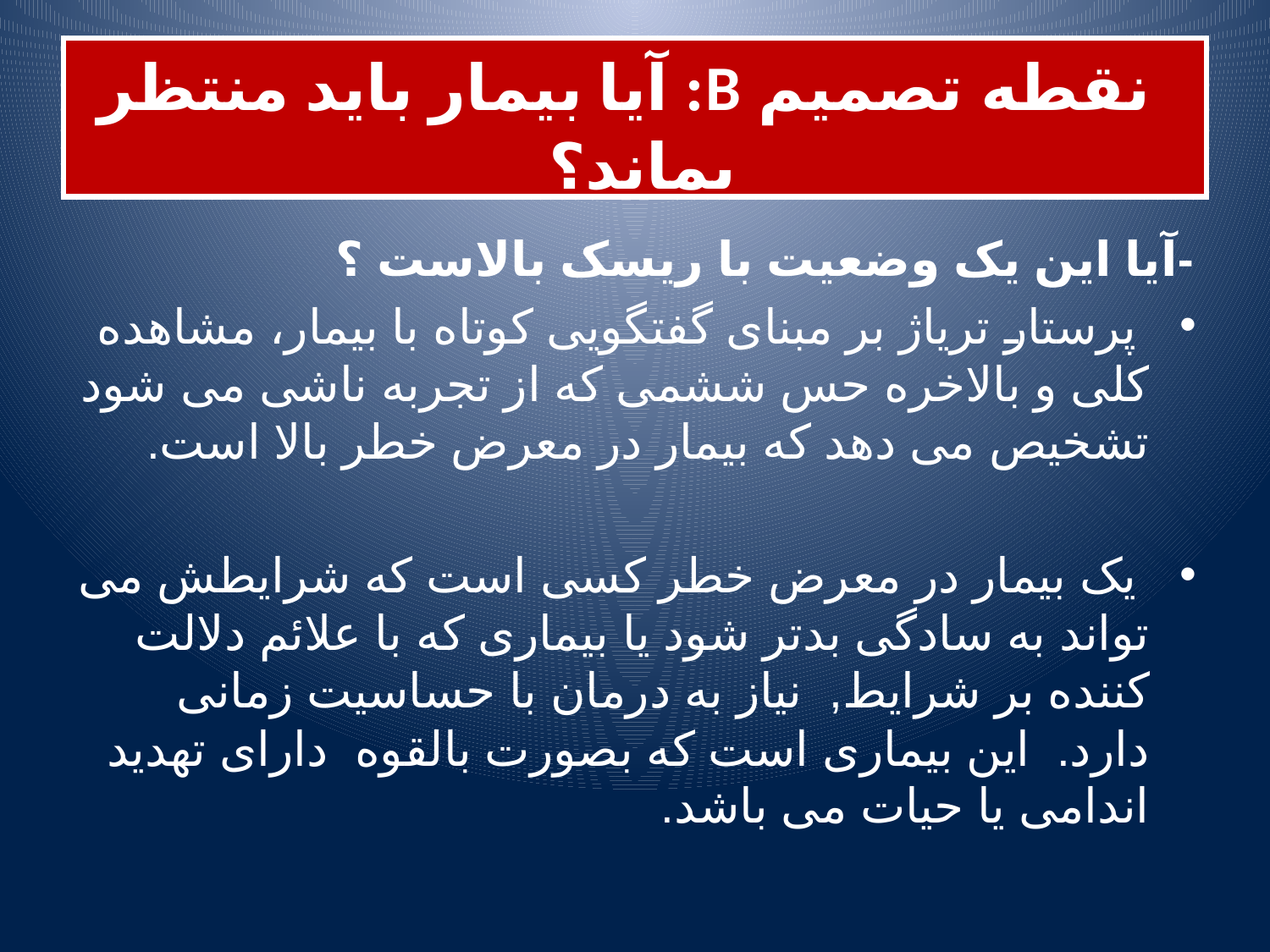

# نقطه تصمیم B: آیا بیمار باید منتظر بماند؟
-آیا این یک وضعیت با ریسک بالاست ؟
 پرستار تریاژ بر مبنای گفتگویی کوتاه با بیمار، مشاهده کلی و بالاخره حس ششمی که از تجربه ناشی می شود تشخیص می دهد که بیمار در معرض خطر بالا است.

 یک بیمار در معرض خطر کسی است که شرایطش می تواند به سادگی بدتر شود یا بیماری که با علائم دلالت کننده بر شرایط,  نیاز به درمان با حساسیت زمانی دارد.  این بیماری است که بصورت بالقوه  دارای تهدید اندامی یا حیات می باشد.